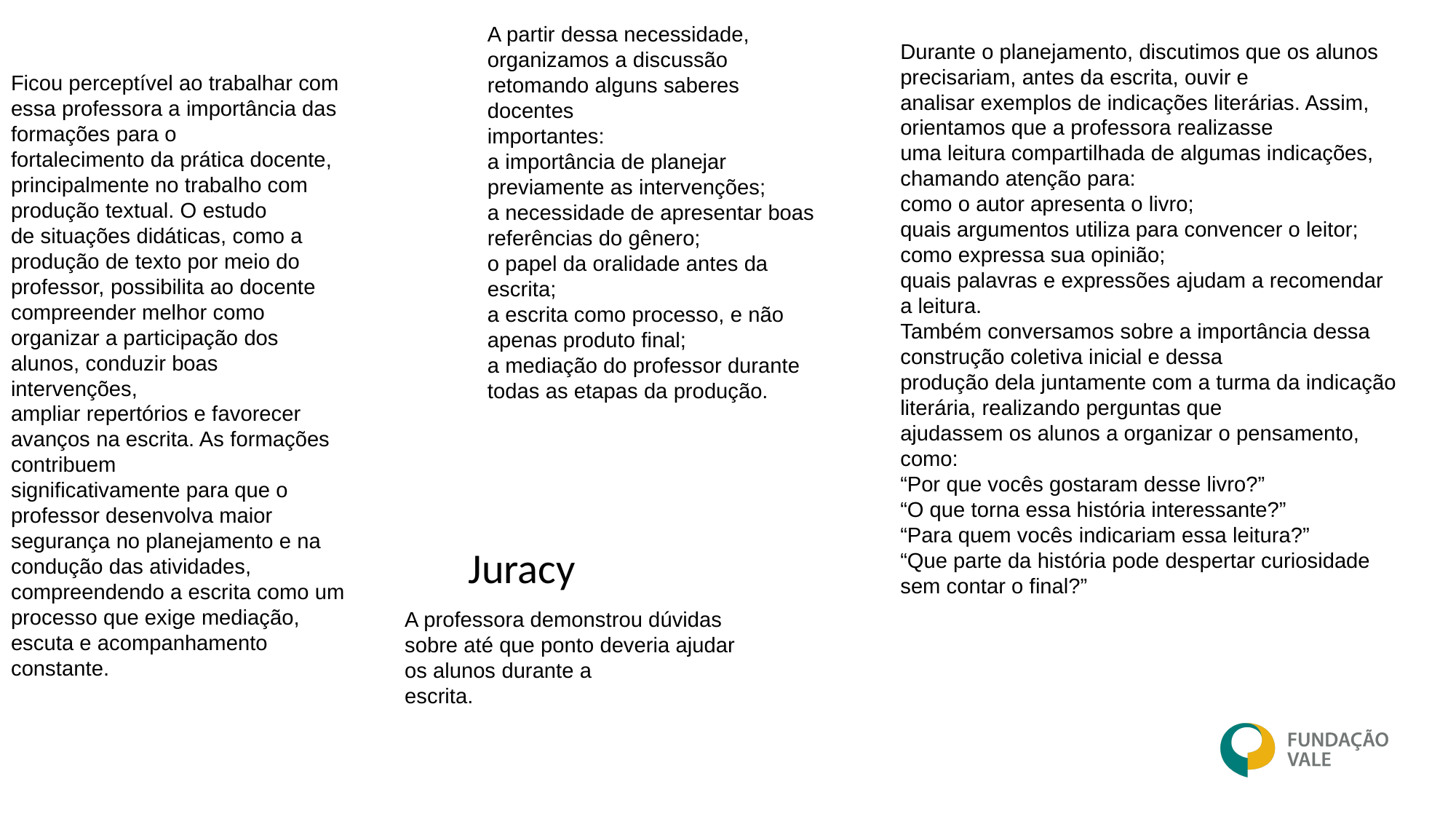

A partir dessa necessidade, organizamos a discussão retomando alguns saberes docentes
importantes:
a importância de planejar previamente as intervenções;
a necessidade de apresentar boas referências do gênero;
o papel da oralidade antes da escrita;
a escrita como processo, e não apenas produto final;
a mediação do professor durante todas as etapas da produção.
Durante o planejamento, discutimos que os alunos precisariam, antes da escrita, ouvir e
analisar exemplos de indicações literárias. Assim, orientamos que a professora realizasse
uma leitura compartilhada de algumas indicações, chamando atenção para:
como o autor apresenta o livro;
quais argumentos utiliza para convencer o leitor;
como expressa sua opinião;
quais palavras e expressões ajudam a recomendar a leitura.
Também conversamos sobre a importância dessa construção coletiva inicial e dessa
produção dela juntamente com a turma da indicação literária, realizando perguntas que
ajudassem os alunos a organizar o pensamento, como:
“Por que vocês gostaram desse livro?”
“O que torna essa história interessante?”
“Para quem vocês indicariam essa leitura?”
“Que parte da história pode despertar curiosidade sem contar o final?”
Ficou perceptível ao trabalhar com essa professora a importância das formações para o
fortalecimento da prática docente, principalmente no trabalho com produção textual. O estudo
de situações didáticas, como a produção de texto por meio do professor, possibilita ao docente
compreender melhor como organizar a participação dos alunos, conduzir boas intervenções,
ampliar repertórios e favorecer avanços na escrita. As formações contribuem
significativamente para que o professor desenvolva maior segurança no planejamento e na
condução das atividades, compreendendo a escrita como um processo que exige mediação,
escuta e acompanhamento constante.
Juracy
A professora demonstrou dúvidas sobre até que ponto deveria ajudar os alunos durante a
escrita.